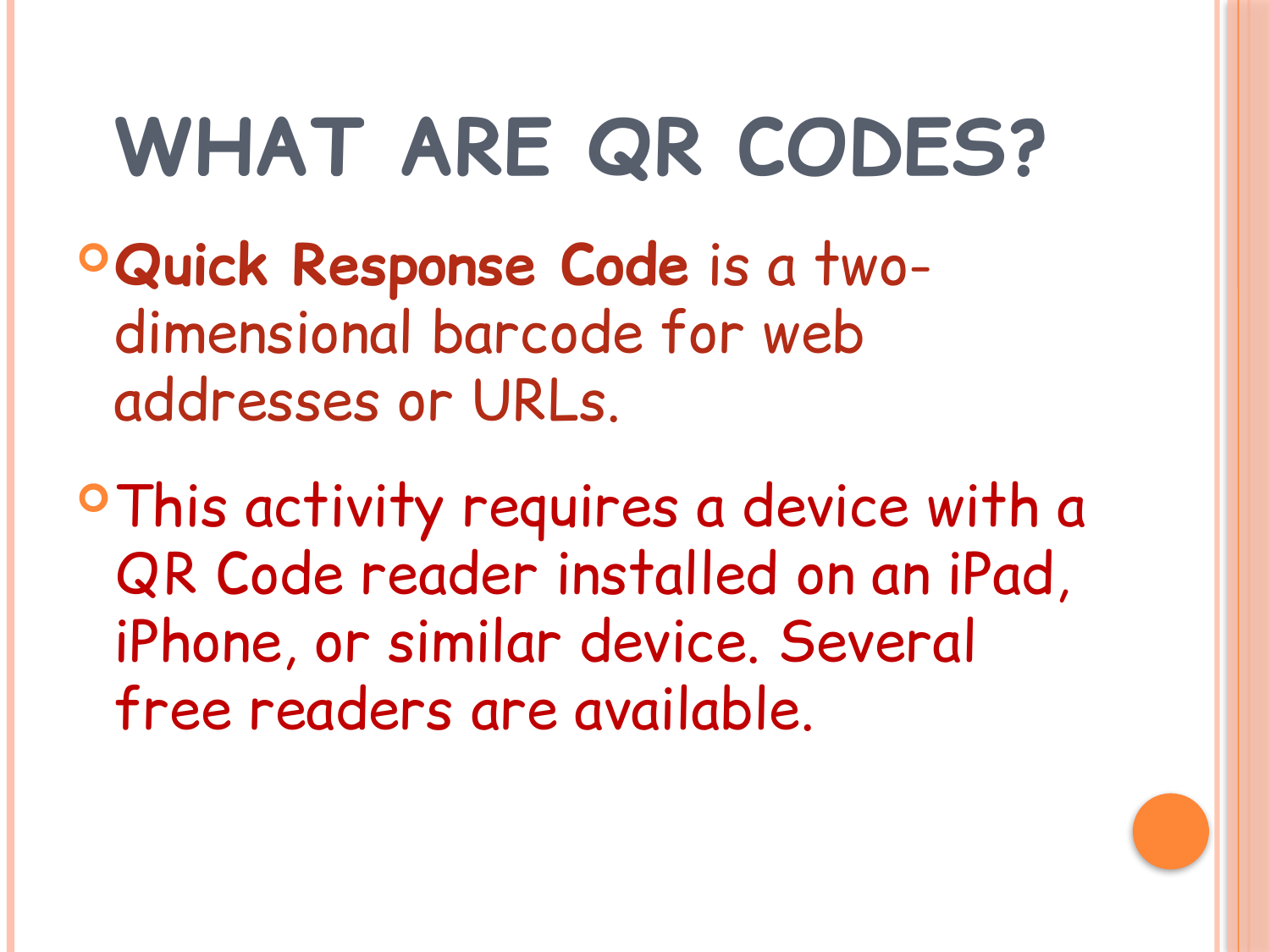

# What are QR codes?
Quick Response Code is a two-dimensional barcode for web addresses or URLs.

This activity requires a device with a QR Code reader installed on an iPad, iPhone, or similar device. Several free readers are available.